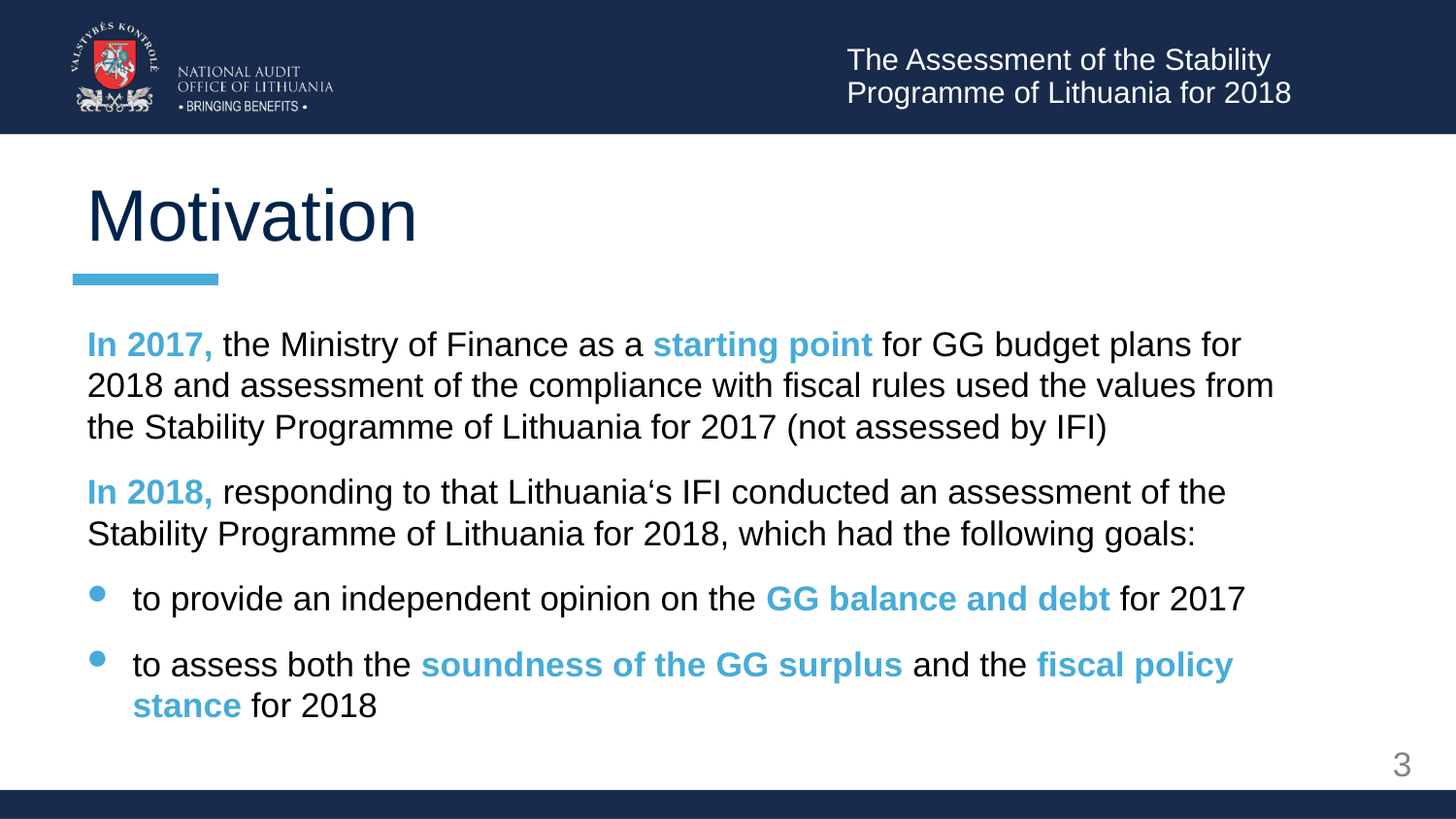

The Assessment of the Stability Programme of Lithuania for 2018
Motivation

In 2017, the Ministry of Finance as a starting point for GG budget plans for 2018 and assessment of the compliance with fiscal rules used the values from the Stability Programme of Lithuania for 2017 (not assessed by IFI)
In 2018, responding to that Lithuania‘s IFI conducted an assessment of the Stability Programme of Lithuania for 2018, which had the following goals:
to provide an independent opinion on the GG balance and debt for 2017
to assess both the soundness of the GG surplus and the fiscal policy stance for 2018